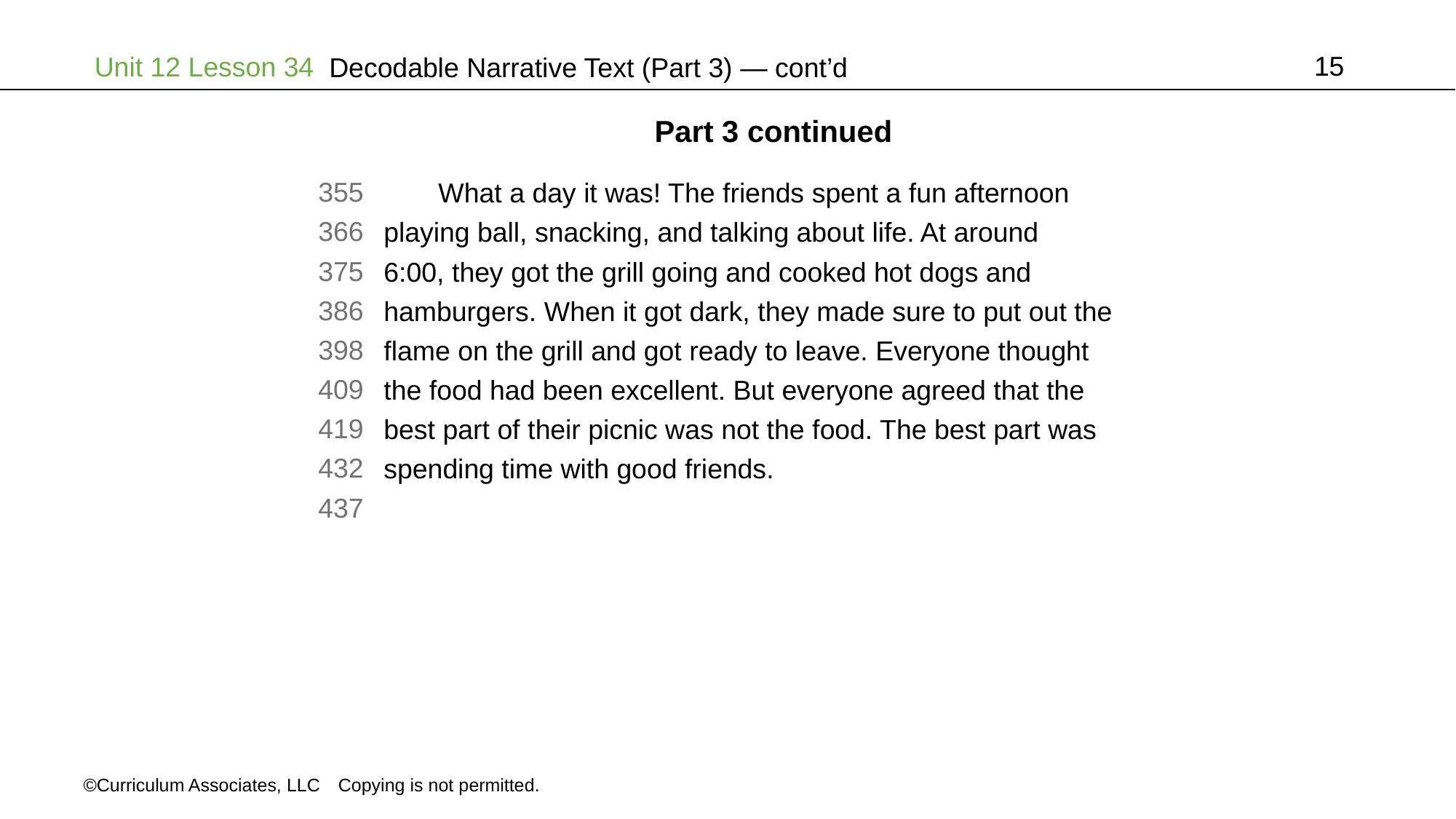

15
# Decodable Narrative Text (Part 3) — cont’d

Part 3 continued

355
366
375
386
398
409
419
432
437
What a day it was! The friends spent a fun afternoon playing ball, snacking, and talking about life. At around
6:00, they got the grill going and cooked hot dogs and
hamburgers. When it got dark, they made sure to put out the flame on the grill and got ready to leave. Everyone thought
the food had been excellent. But everyone agreed that the
best part of their picnic was not the food. The best part was spending time with good friends.